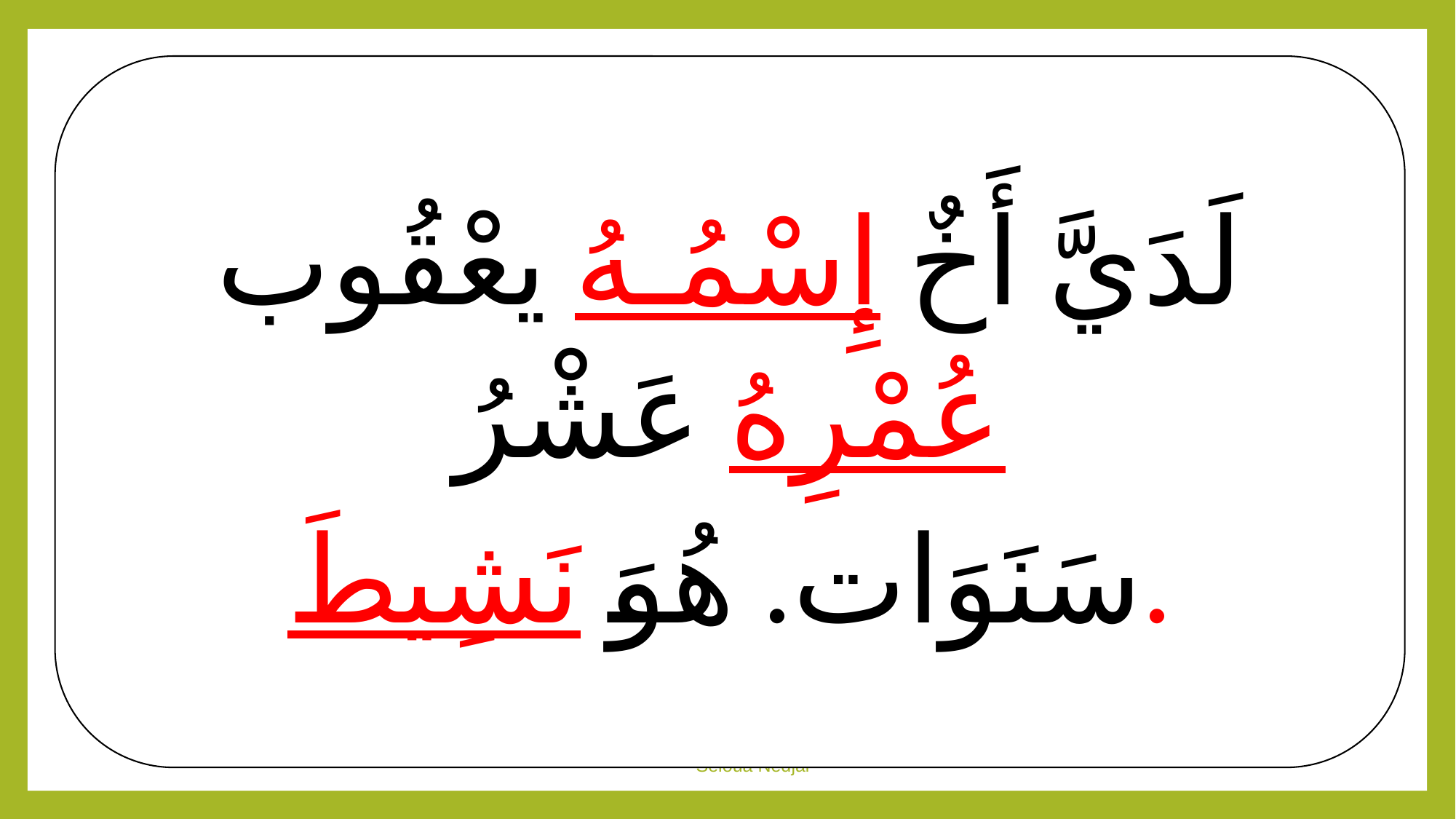

لَدَيَّ أَخٌ إِسْمُـهُ يعْقُوب عُمْرِهُ عَشْرُ
سَنَوَات. هُوَ نَشِيطَ.
#
Seloua Nedjai